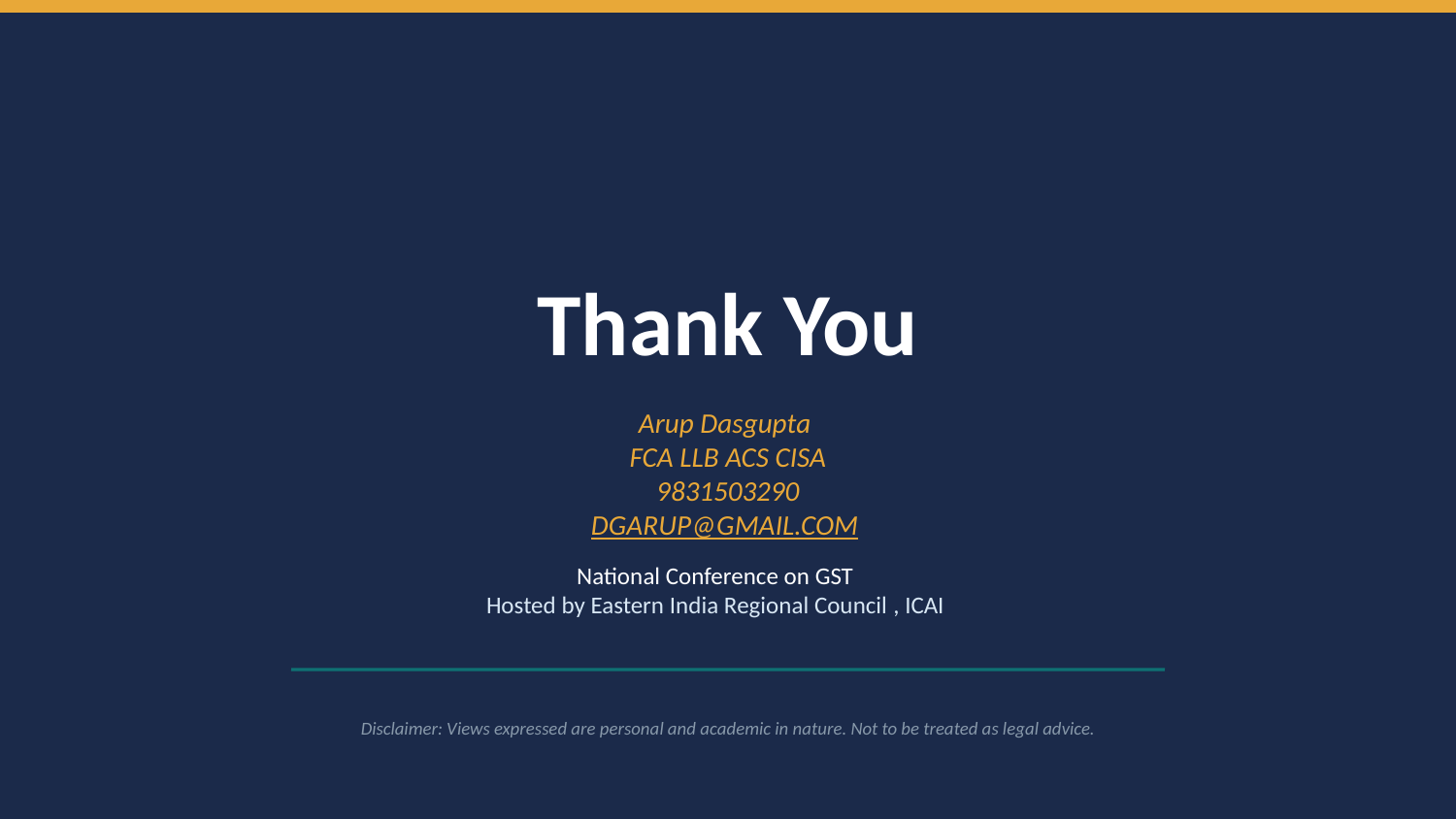

Thank You
Arup Dasgupta
FCA LLB ACS CISA
9831503290
DGARUP@GMAIL.COM
National Conference on GST
Hosted by Eastern India Regional Council , ICAI

Disclaimer: Views expressed are personal and academic in nature. Not to be treated as legal advice.